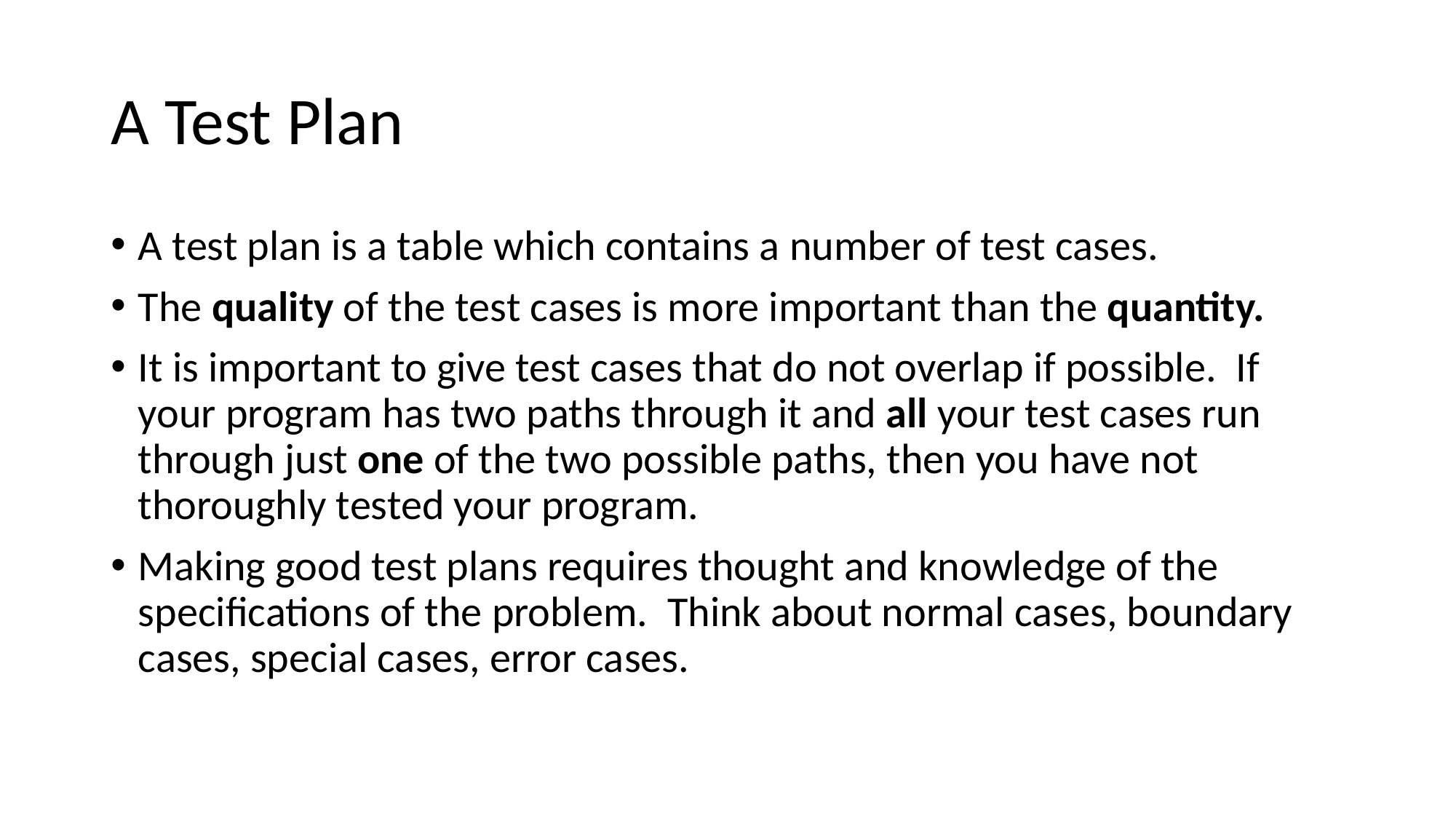

# A Test Plan
A test plan is a table which contains a number of test cases.
The quality of the test cases is more important than the quantity.
It is important to give test cases that do not overlap if possible.  If your program has two paths through it and all your test cases run through just one of the two possible paths, then you have not thoroughly tested your program.
Making good test plans requires thought and knowledge of the specifications of the problem.  Think about normal cases, boundary cases, special cases, error cases.